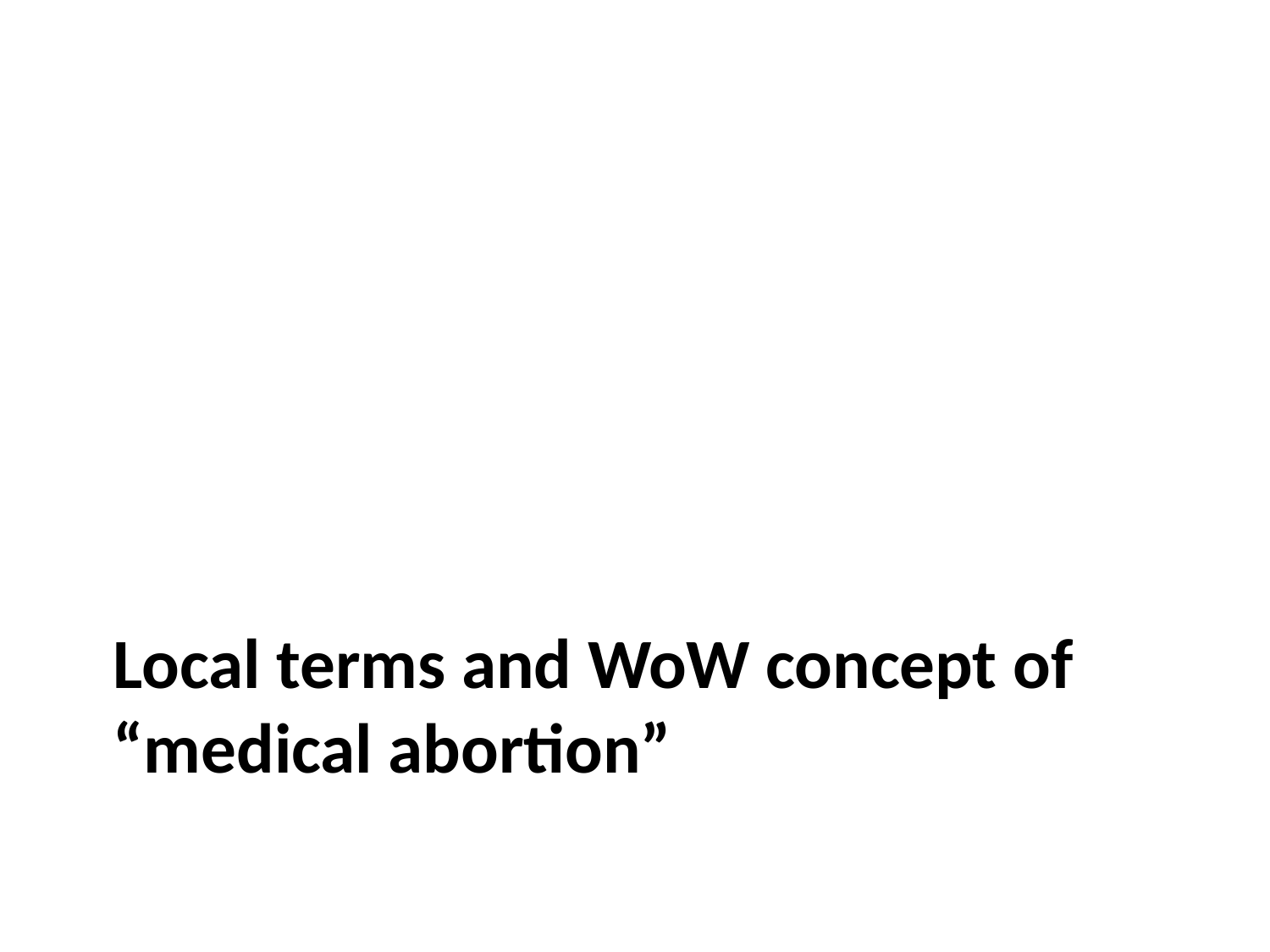

# Local terms and WoW concept of “medical abortion”